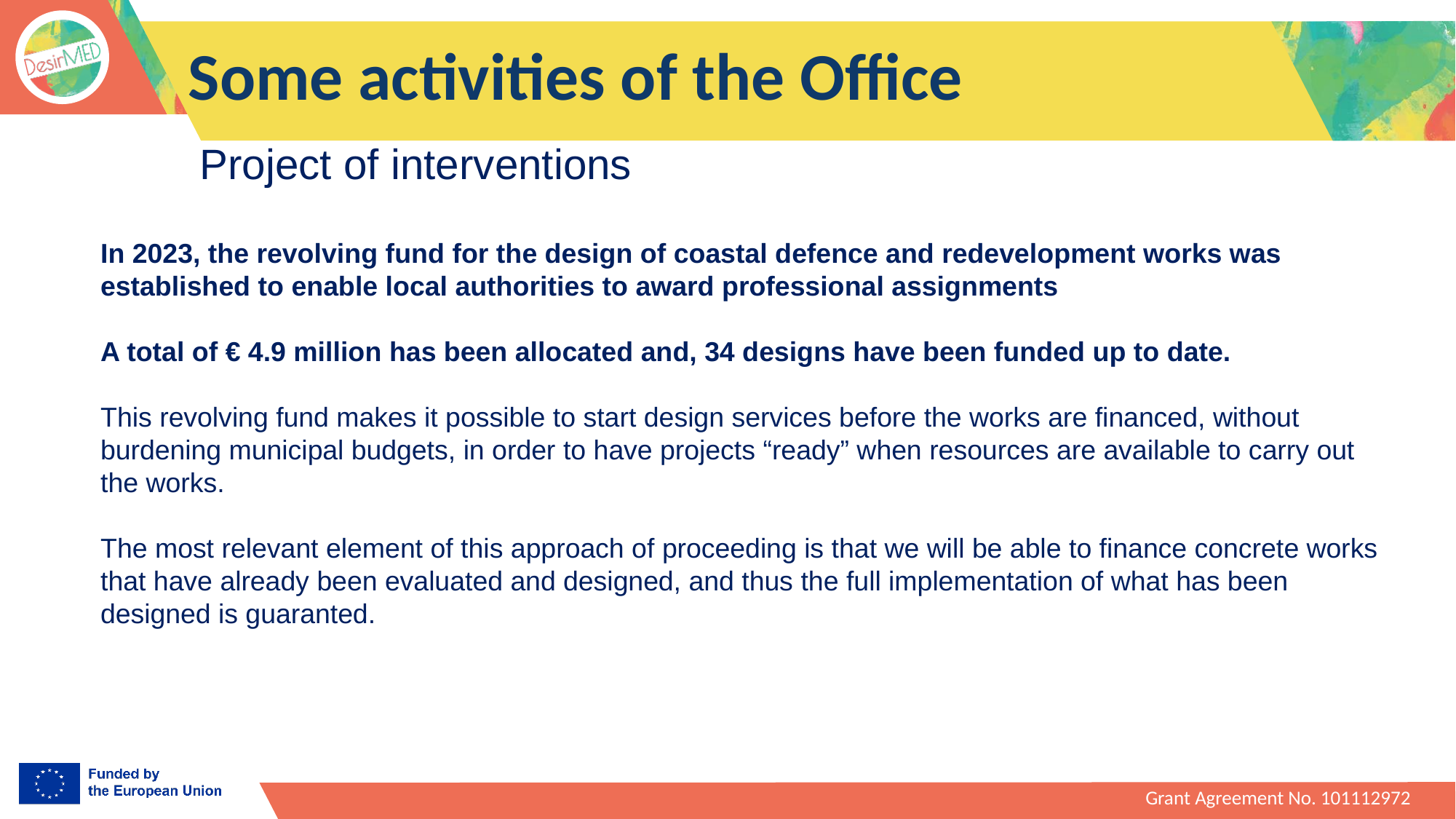

Some activities of the Office

Project of interventions
In 2023, the revolving fund for the design of coastal defence and redevelopment works was established to enable local authorities to award professional assignments

A total of € 4.9 million has been allocated and, 34 designs have been funded up to date.

This revolving fund makes it possible to start design services before the works are financed, without burdening municipal budgets, in order to have projects “ready” when resources are available to carry out the works.

The most relevant element of this approach of proceeding is that we will be able to finance concrete works that have already been evaluated and designed, and thus the full implementation of what has been designed is guaranted.